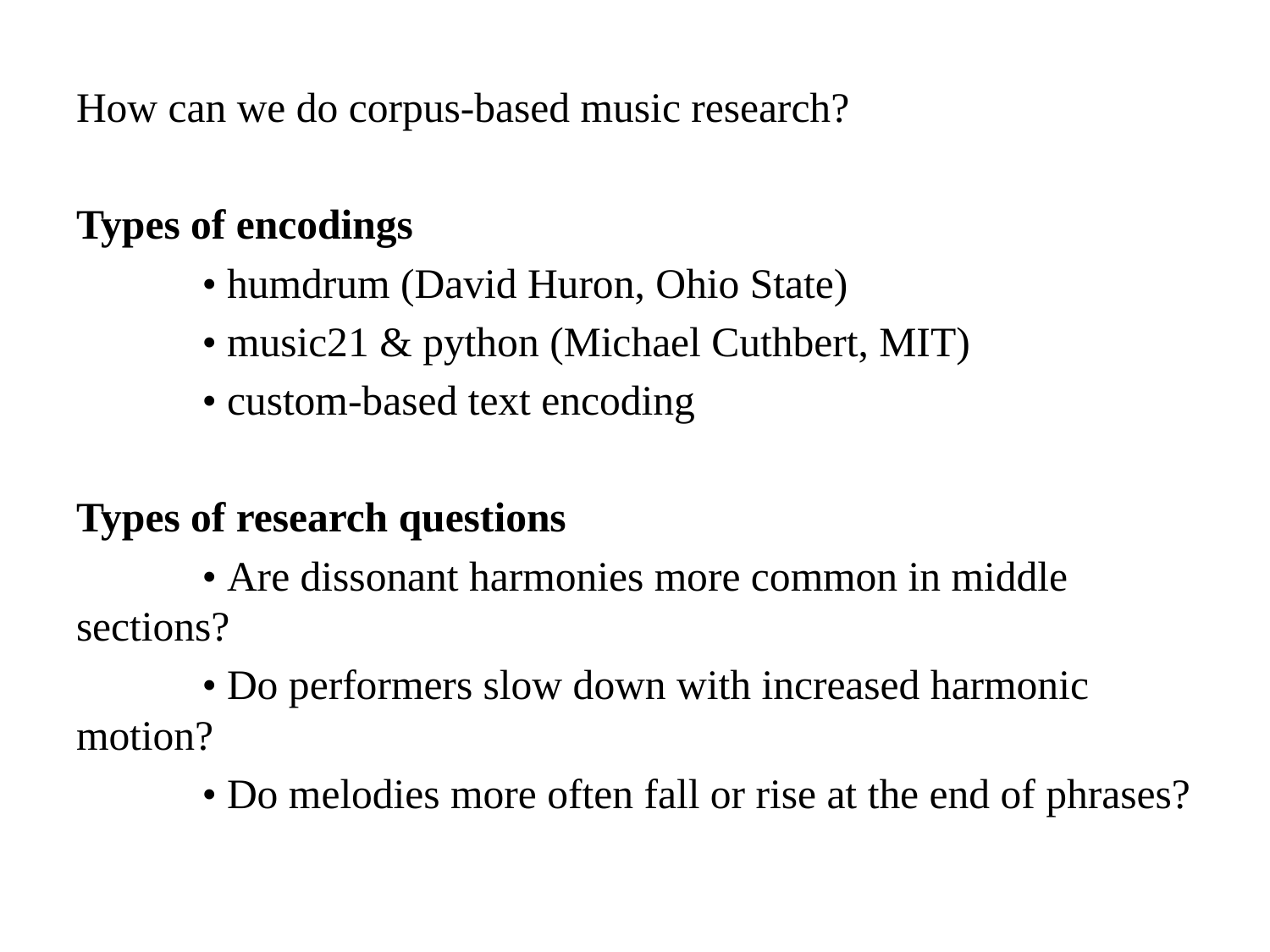

How can we do corpus-based music research?

Types of encodings
	• humdrum (David Huron, Ohio State)
	• music21 & python (Michael Cuthbert, MIT)
	• custom-based text encoding

Types of research questions
	• Are dissonant harmonies more common in middle sections?
	• Do performers slow down with increased harmonic motion?
	• Do melodies more often fall or rise at the end of phrases?